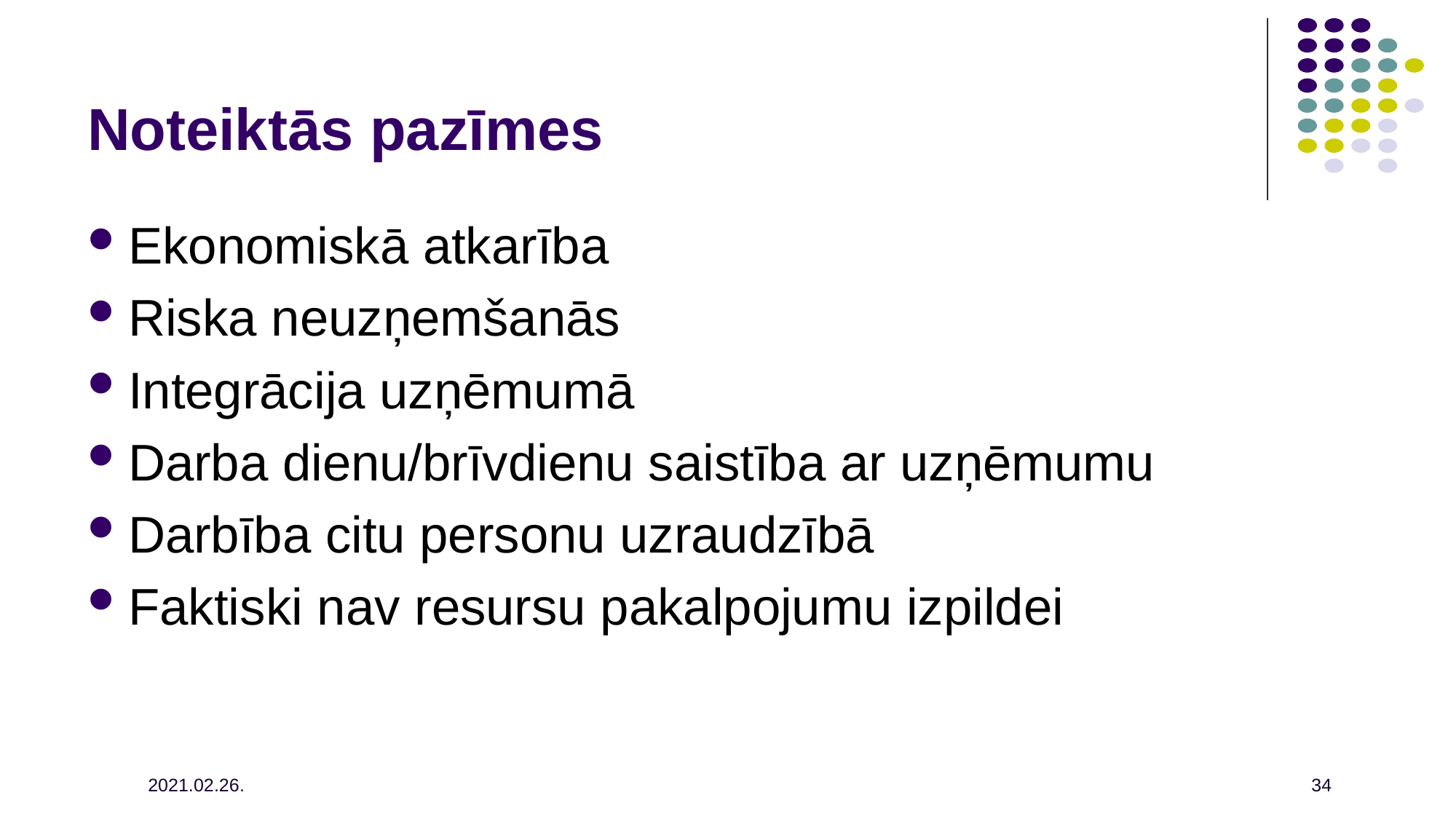

Ekonomiskā atkarība
Riska neuzņemšanās
Integrācija uzņēmumā
Darba dienu/brīvdienu saistība ar uzņēmumu
Darbība citu personu uzraudzībā
Faktiski nav resursu pakalpojumu izpildei

Noteiktās pazīmes
2021.02.26.
34